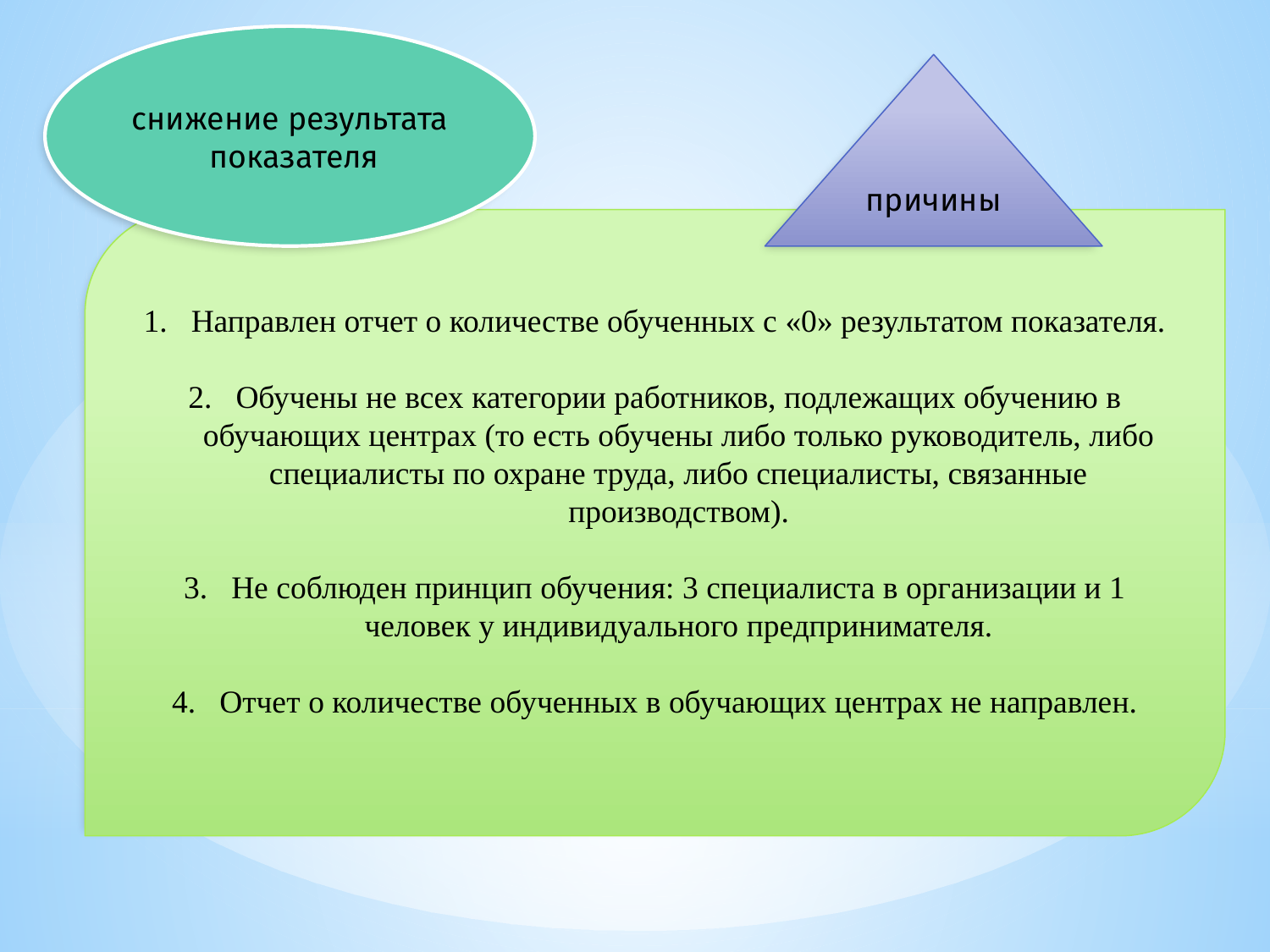

снижение результата  показателя

причины

Направлен отчет о количестве обученных с «0» результатом показателя.

Обучены не всех категории работников, подлежащих обучению в обучающих центрах (то есть обучены либо только руководитель, либо специалисты по охране труда, либо специалисты, связанные производством).

Не соблюден принцип обучения: 3 специалиста в организации и 1 человек у индивидуального предпринимателя.

Отчет о количестве обученных в обучающих центрах не направлен.